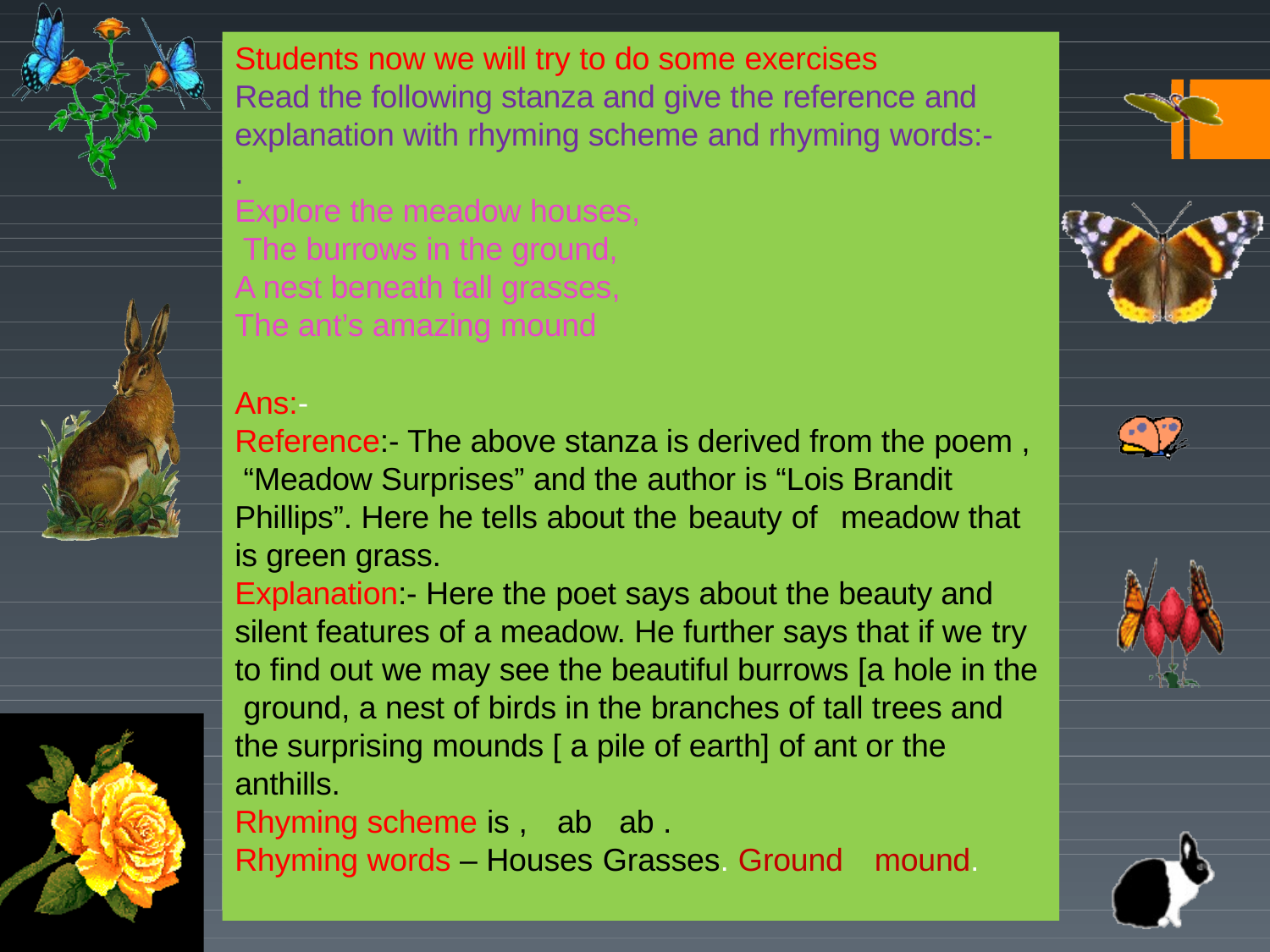

Students now we will try to do some exercises
Read the following stanza and give the reference and  explanation with rhyming scheme and rhyming words:-
.
Explore the meadow houses,  The burrows in the ground,  A nest beneath tall grasses,  The ant’s amazing mound

Ans:-
Reference:- The above stanza is derived from the poem ,  “Meadow Surprises” and the author is “Lois Brandit  Phillips”. Here he tells about the beauty of	meadow that  is green grass.
Explanation:- Here the poet says about the beauty and  silent features of a meadow. He further says that if we try  to find out we may see the beautiful burrows [a hole in the  ground, a nest of birds in the branches of tall trees and  the surprising mounds [ a pile of earth] of ant or the  anthills.
Rhyming scheme is ,	ab	ab .
Rhyming words – Houses Grasses. Ground	mound.